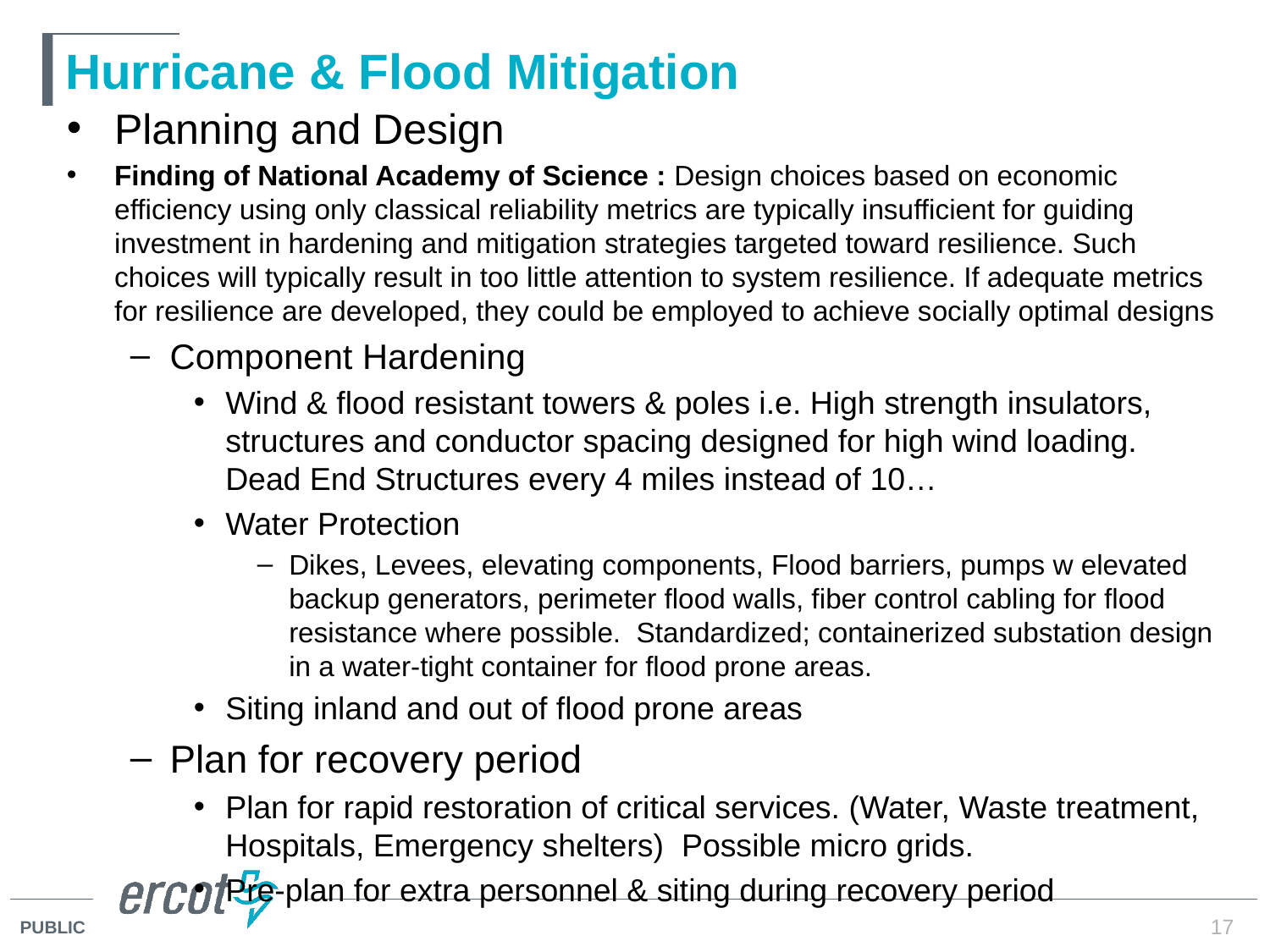

# Hurricane & Flood Mitigation
Planning and Design
Finding of National Academy of Science : Design choices based on economic efficiency using only classical reliability metrics are typically insufficient for guiding investment in hardening and mitigation strategies targeted toward resilience. Such choices will typically result in too little attention to system resilience. If adequate metrics for resilience are developed, they could be employed to achieve socially optimal designs
Component Hardening
Wind & flood resistant towers & poles i.e. High strength insulators, structures and conductor spacing designed for high wind loading. Dead End Structures every 4 miles instead of 10…
Water Protection
Dikes, Levees, elevating components, Flood barriers, pumps w elevated backup generators, perimeter flood walls, fiber control cabling for flood resistance where possible.  Standardized; containerized substation design in a water-tight container for flood prone areas.
Siting inland and out of flood prone areas
Plan for recovery period
Plan for rapid restoration of critical services. (Water, Waste treatment, Hospitals, Emergency shelters)  Possible micro grids.
Pre-plan for extra personnel & siting during recovery period

17